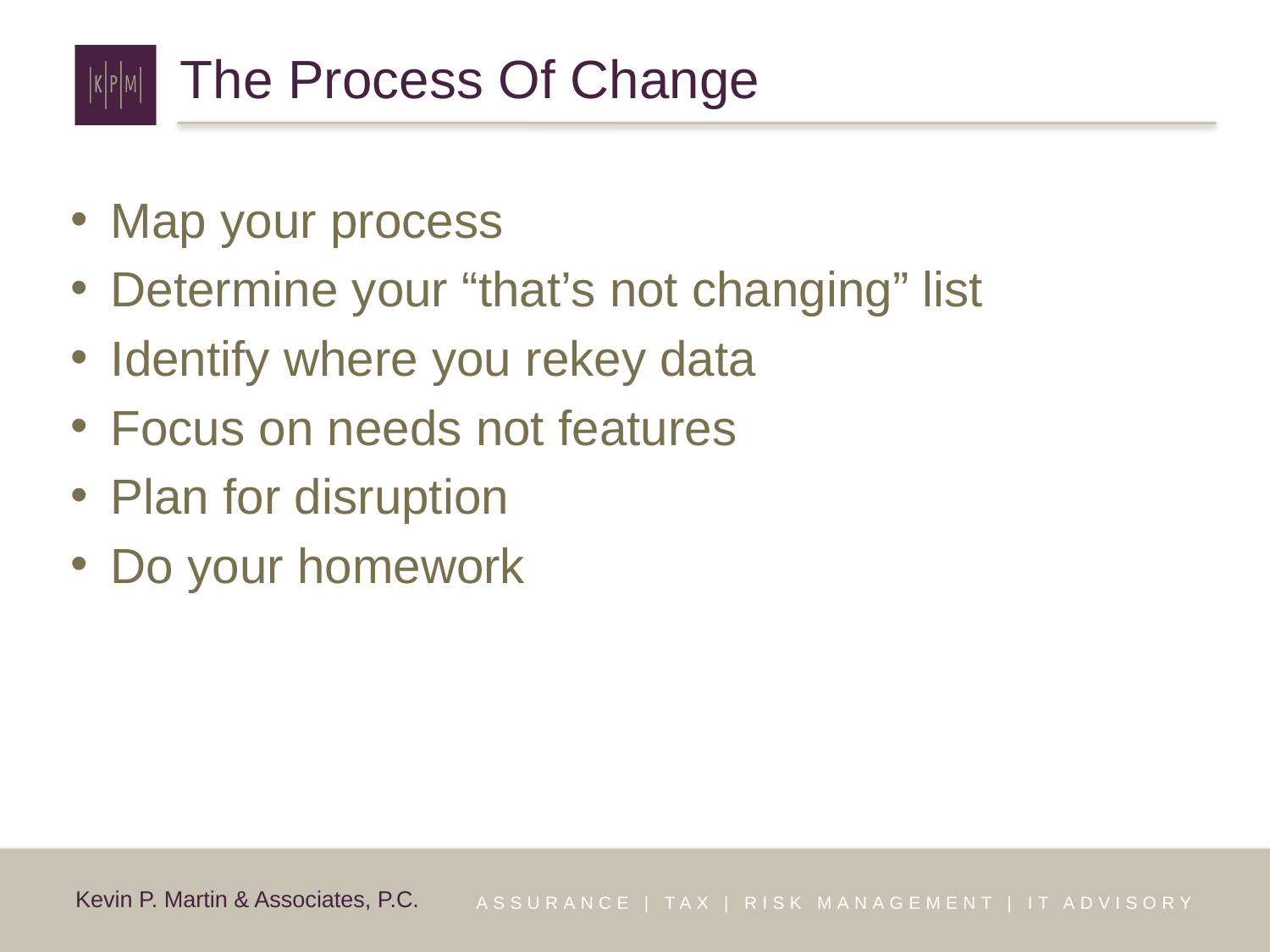

# The Process Of Change
Map your process
Determine your “that’s not changing” list
Identify where you rekey data
Focus on needs not features
Plan for disruption
Do your homework